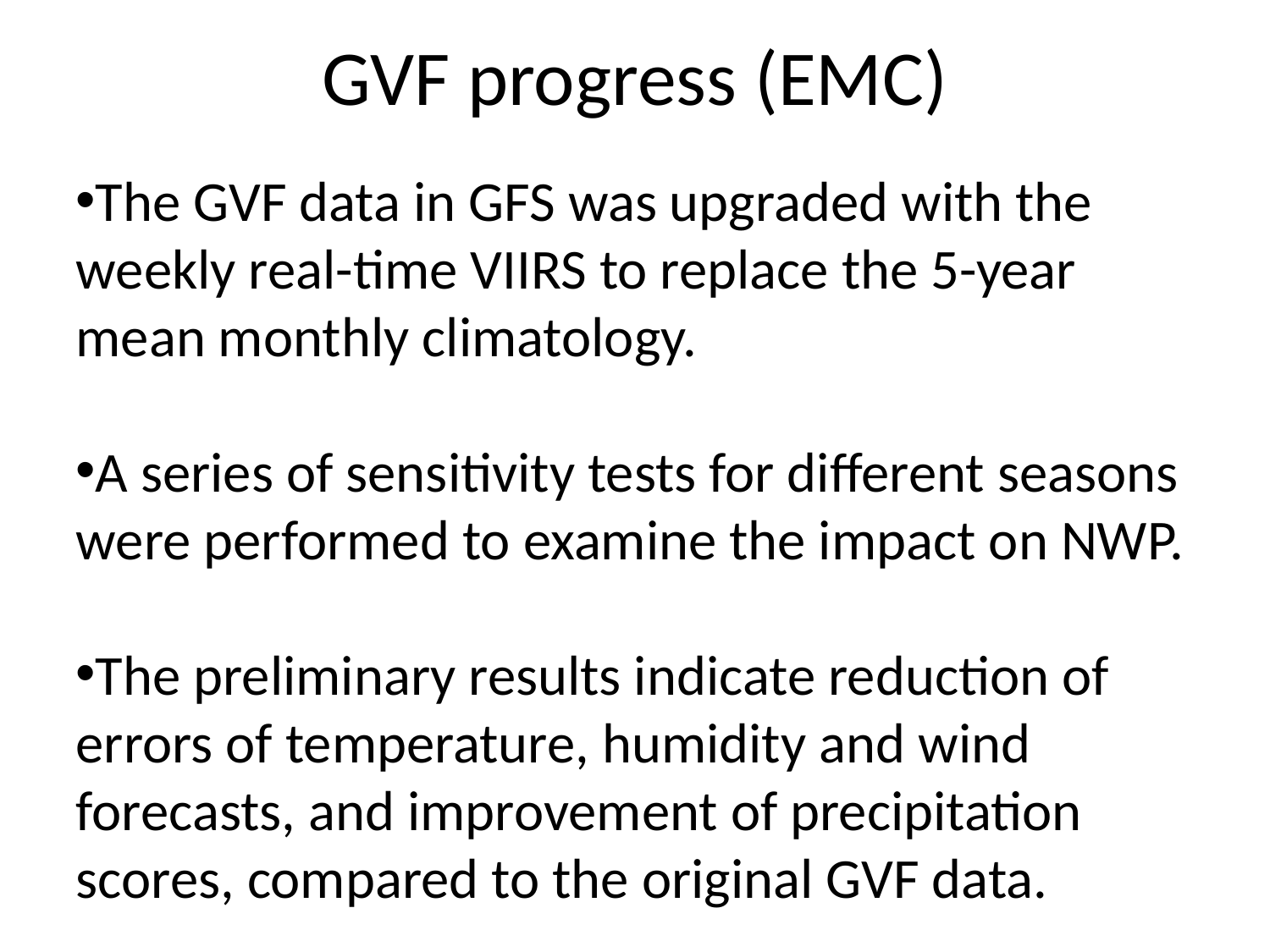

GVF progress (EMC)
The GVF data in GFS was upgraded with the weekly real-time VIIRS to replace the 5-year mean monthly climatology.

A series of sensitivity tests for different seasons were performed to examine the impact on NWP.

The preliminary results indicate reduction of errors of temperature, humidity and wind forecasts, and improvement of precipitation scores, compared to the original GVF data.